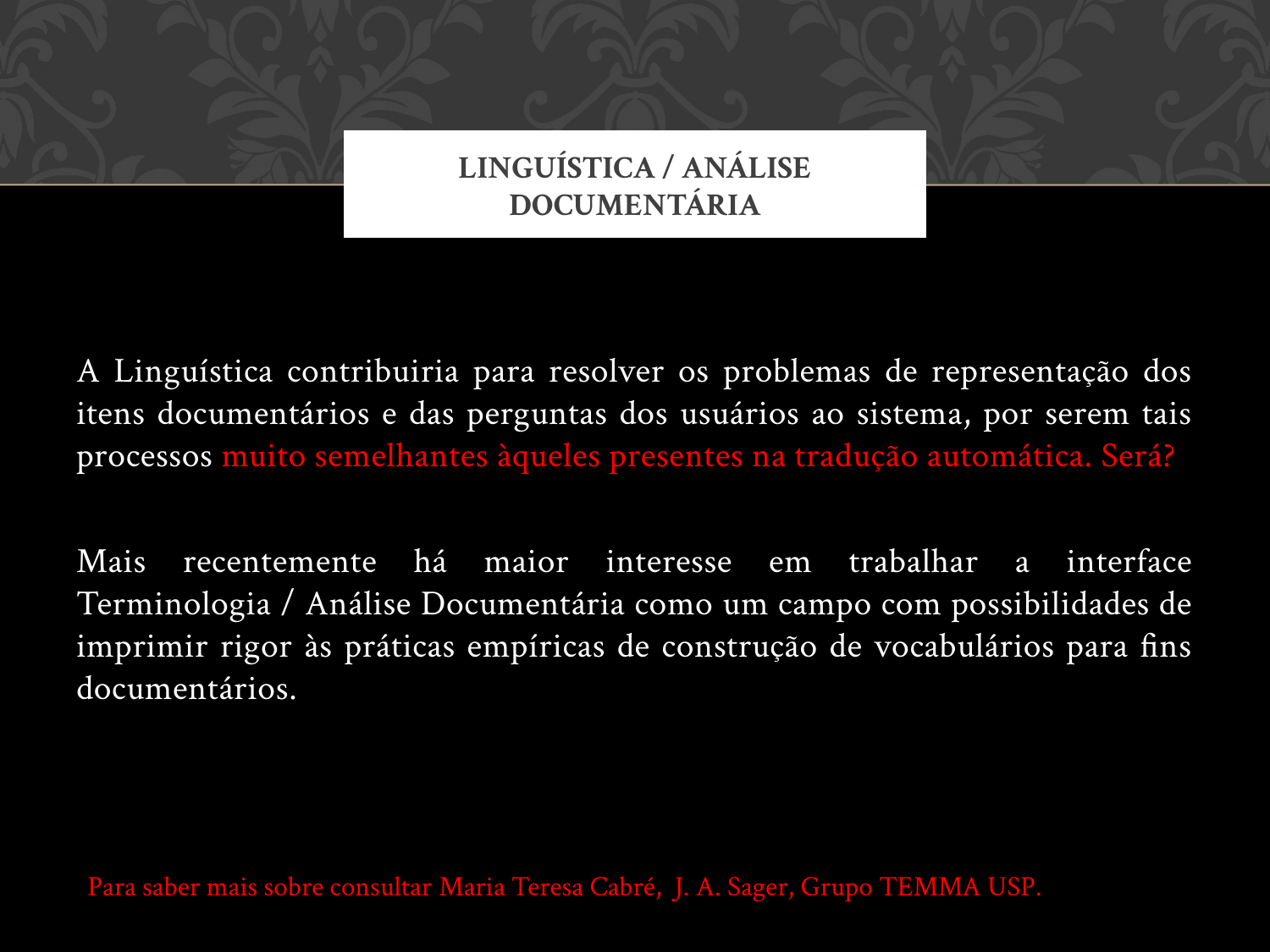

# Linguística / Análise documentária
A Linguística contribuiria para resolver os problemas de representação dos itens documentários e das perguntas dos usuários ao sistema, por serem tais processos muito semelhantes àqueles presentes na tradução automática. Será?

Mais recentemente há maior interesse em trabalhar a interface Terminologia / Análise Documentária como um campo com possibilidades de imprimir rigor às práticas empíricas de construção de vocabulários para fins documentários.

Para saber mais sobre consultar Maria Teresa Cabré,  J. A. Sager, Grupo TEMMA USP.